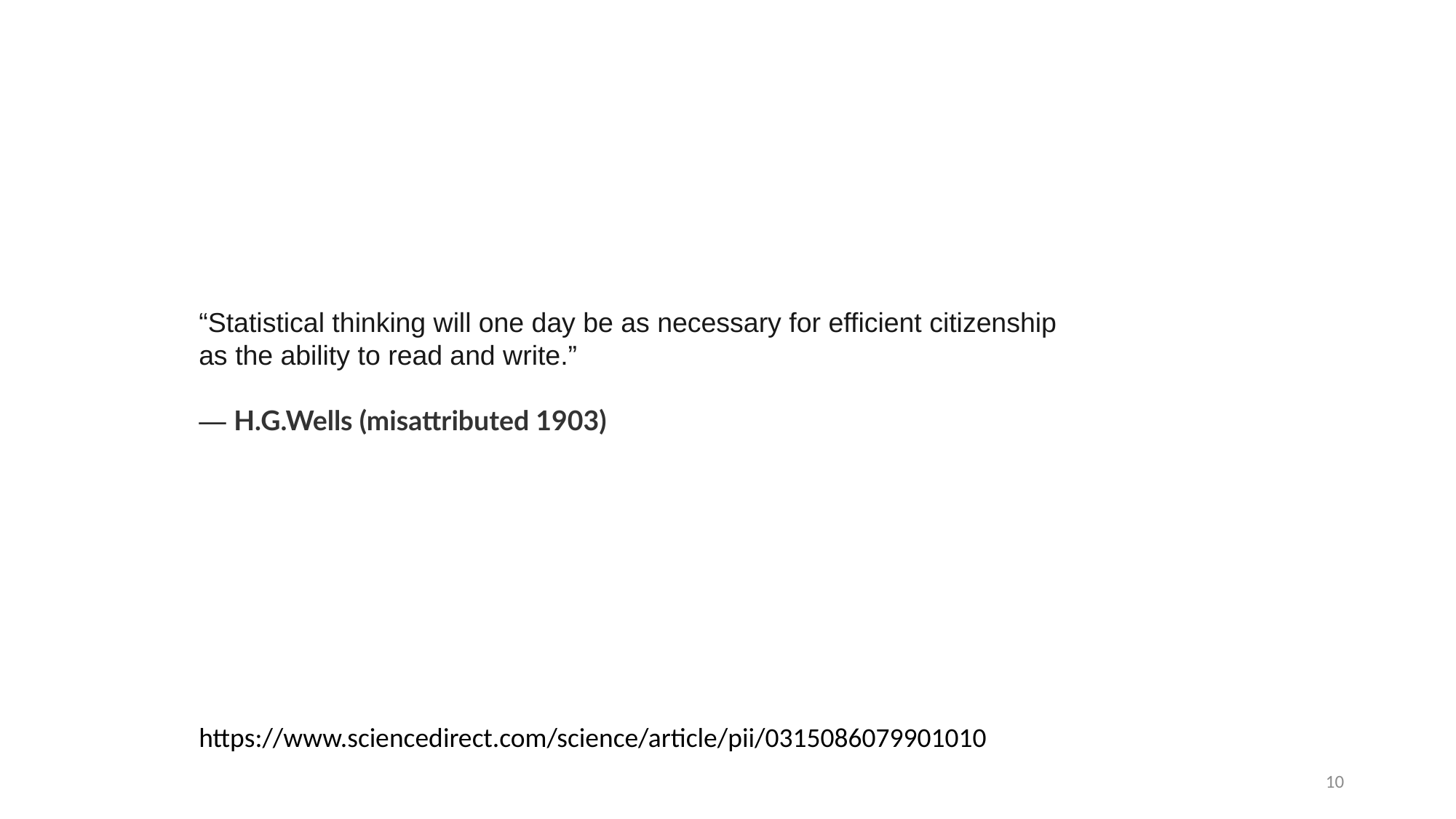

“Statistical thinking will one day be as necessary for efficient citizenship as the ability to read and write.”
― H.G.Wells (misattributed 1903)
https://www.sciencedirect.com/science/article/pii/0315086079901010
10